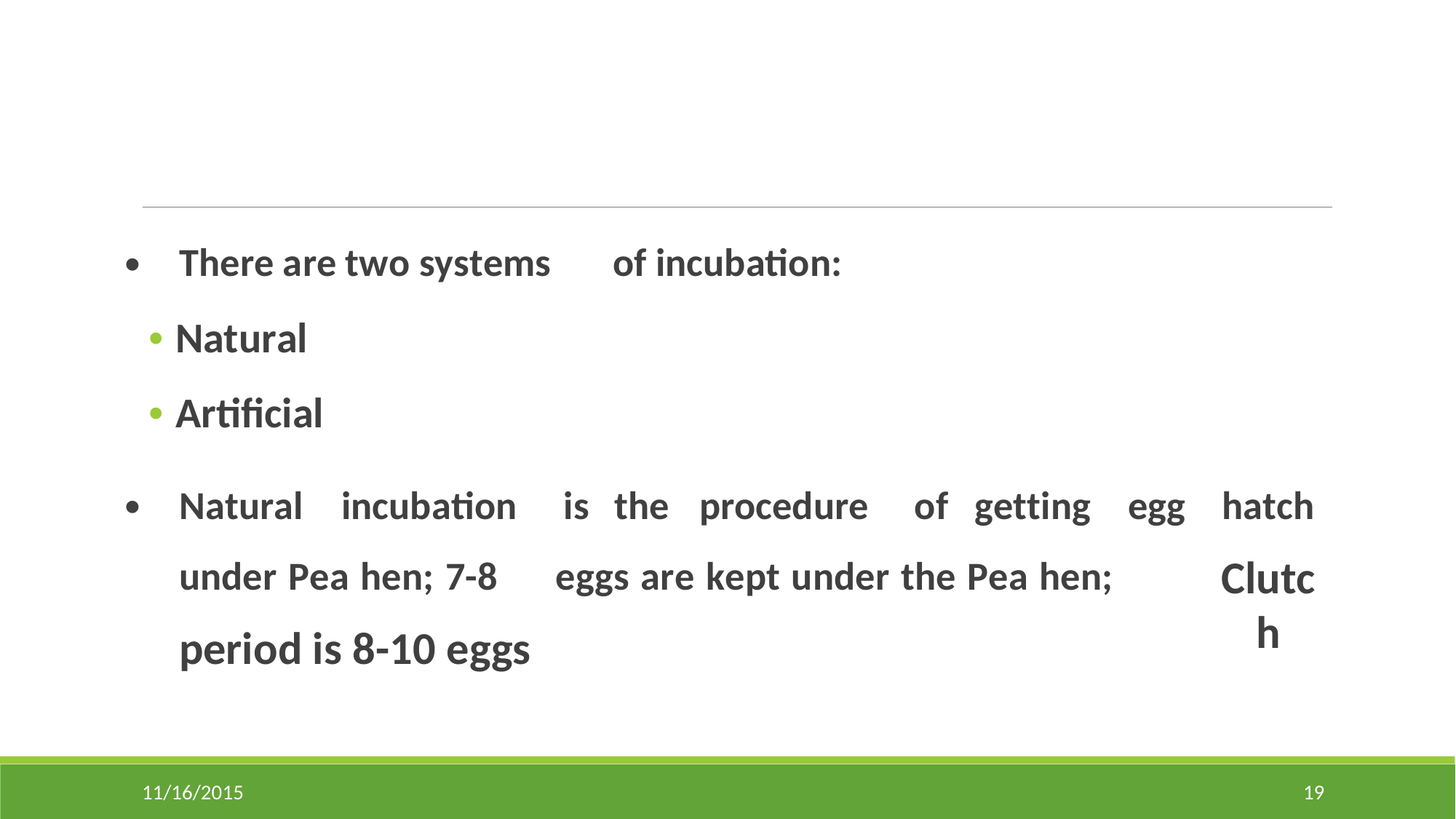

•
There are two systems
• Natural
• Artificial
of incubation:
•
Natural
incubation
is
the
procedure
of
getting
egg
hatch
Clutch
under Pea hen; 7-8
period is 8-10 eggs
eggs are kept under the Pea hen;

11/16/2015
19